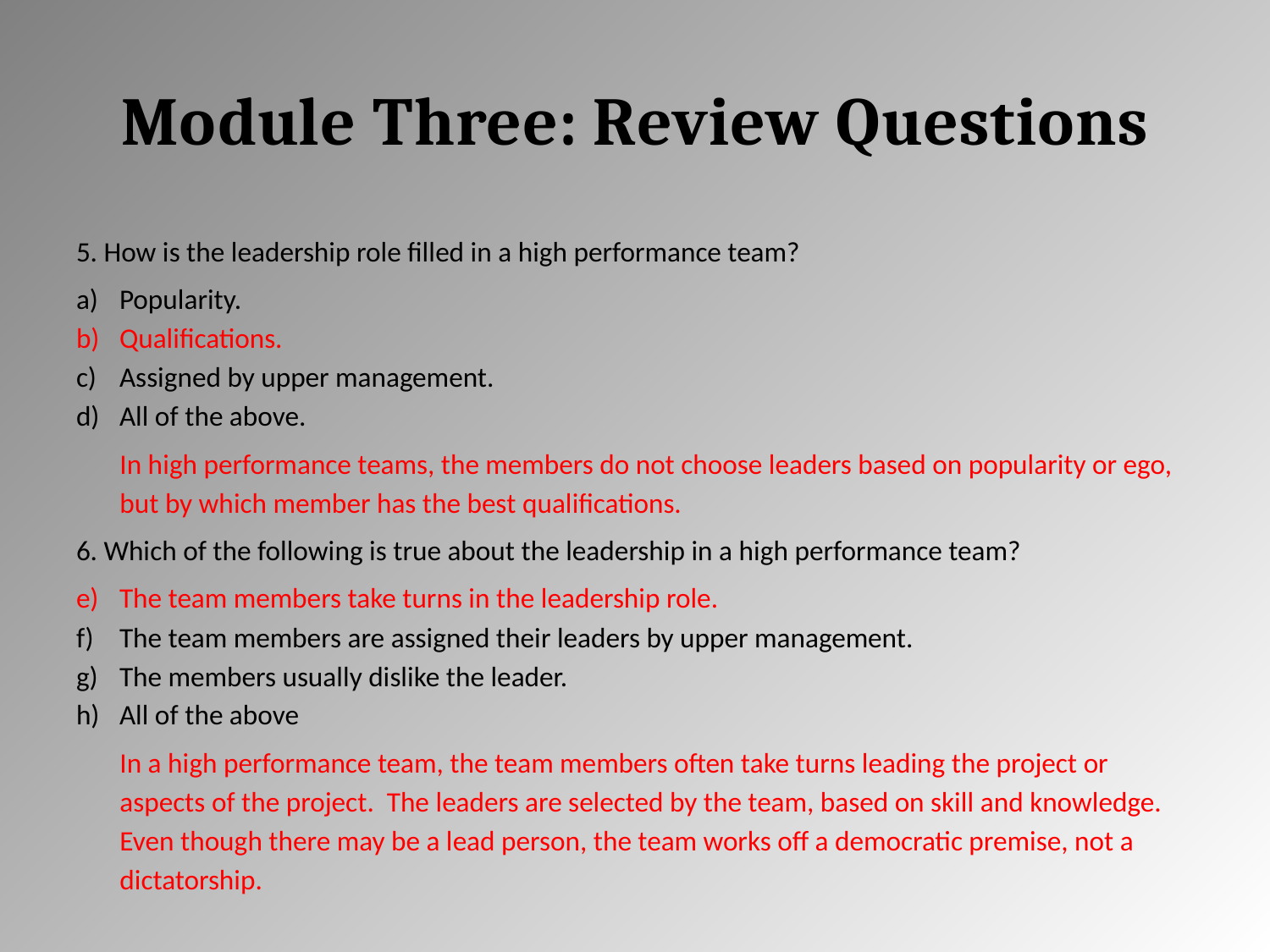

# Module Three: Review Questions
5. How is the leadership role filled in a high performance team?
Popularity.
Qualifications.
Assigned by upper management.
All of the above.
In high performance teams, the members do not choose leaders based on popularity or ego, but by which member has the best qualifications.
6. Which of the following is true about the leadership in a high performance team?
The team members take turns in the leadership role.
The team members are assigned their leaders by upper management.
The members usually dislike the leader.
All of the above
In a high performance team, the team members often take turns leading the project or aspects of the project.  The leaders are selected by the team, based on skill and knowledge.  Even though there may be a lead person, the team works off a democratic premise, not a dictatorship.